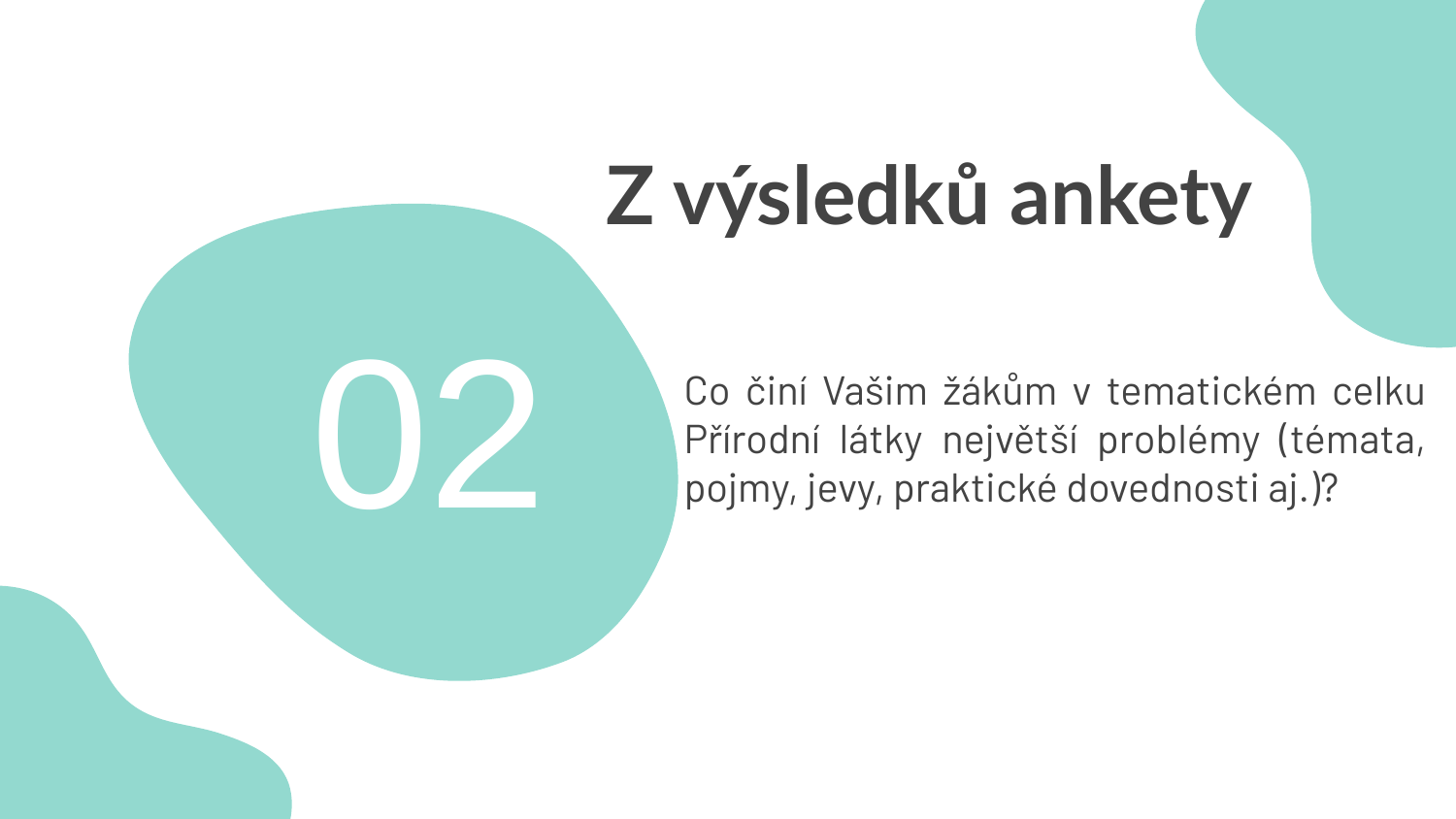

Z výsledků ankety
# 02
Co činí Vašim žákům v tematickém celku Přírodní látky největší problémy (témata, pojmy, jevy, praktické dovednosti aj.)?